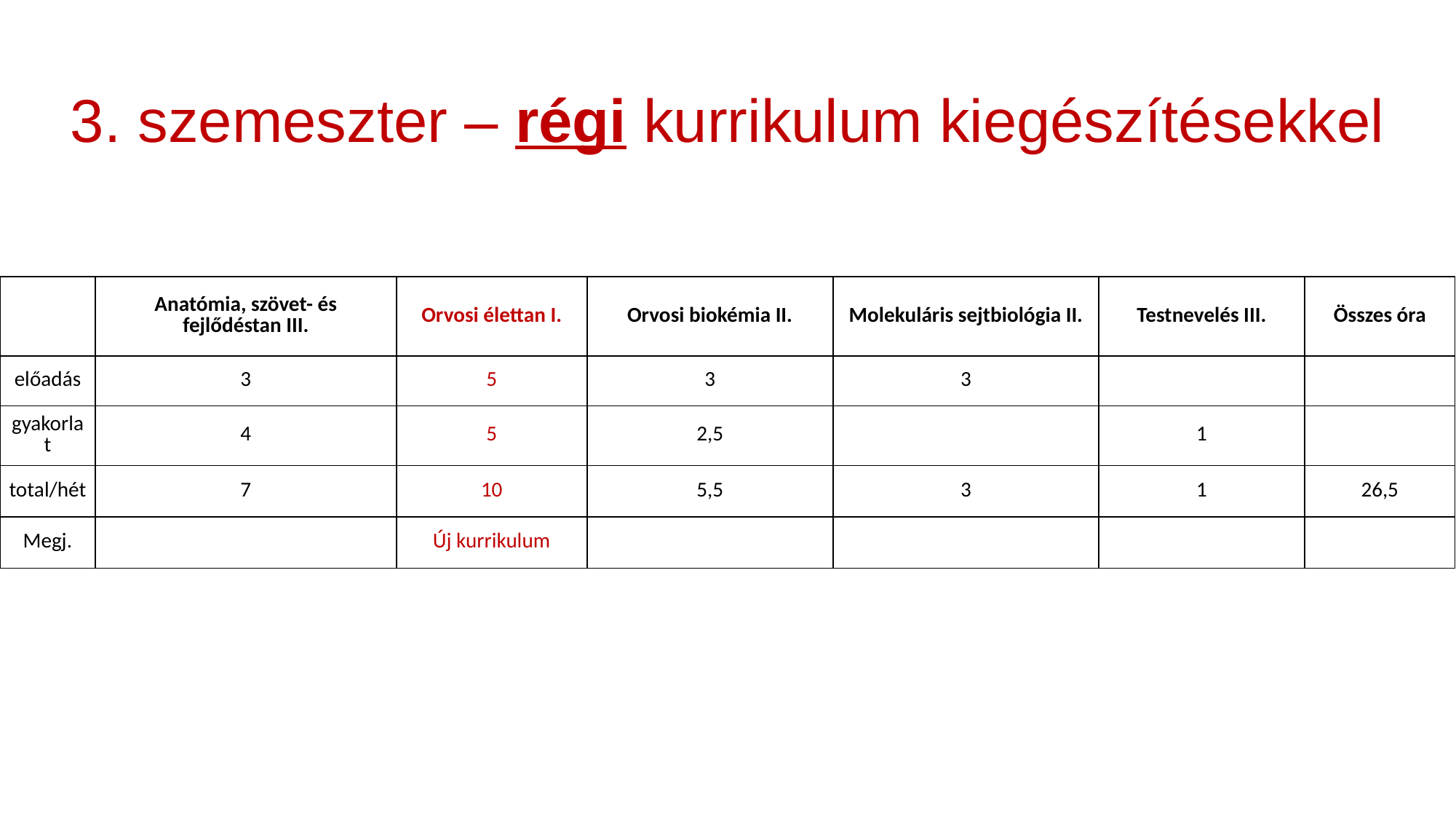

# 3. szemeszter – régi kurrikulum kiegészítésekkel
|  | Anatómia, szövet- és fejlődéstan III. | Orvosi élettan I. | Orvosi biokémia II. | Molekuláris sejtbiológia II. | Testnevelés III. | Összes óra |
| --- | --- | --- | --- | --- | --- | --- |
| előadás | 3 | 5 | 3 | 3 |  |  |
| gyakorlat | 4 | 5 | 2,5 |  | 1 |  |
| total/hét | 7 | 10 | 5,5 | 3 | 1 | 26,5 |
| Megj. |  | Új kurrikulum |  |  |  |  |